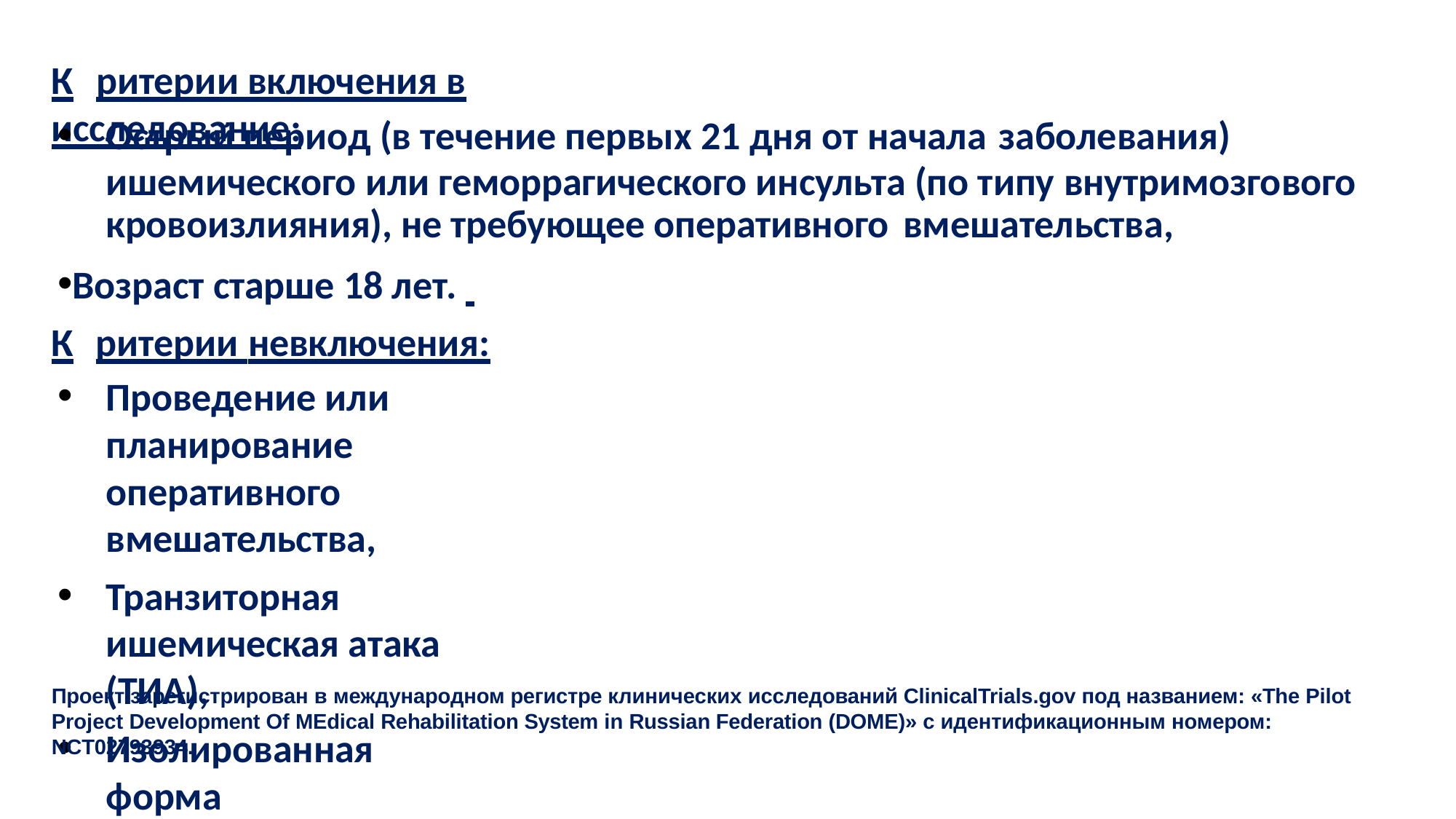

# К ритерии включения в исследование:
Острый период (в течение первых 21 дня от начала заболевания)
ишемического или геморрагического инсульта (по типу внутримозгового  кровоизлияния), не требующее оперативного вмешательства,
Возраст старше 18 лет.   К ритерии невключения:
Проведение или планирование оперативного вмешательства,
Транзиторная ишемическая атака (ТИА),
Изолированная форма субарахноидального кровоизлияния (САК),
оценка более 1 балла по модифицированной шкале Рэнкина до инсульта,
нарушение сознания при поступлении на уровне кома 2 степени и более.
Проект зарегистрирован в международном регистре клинических исследований ClinicalTrials.gov под названием: «The Pilot  Project Development Of MEdical Rehabilitation System in Russian Federation (DOME)» с идентификационным номером:  NCT02793934.